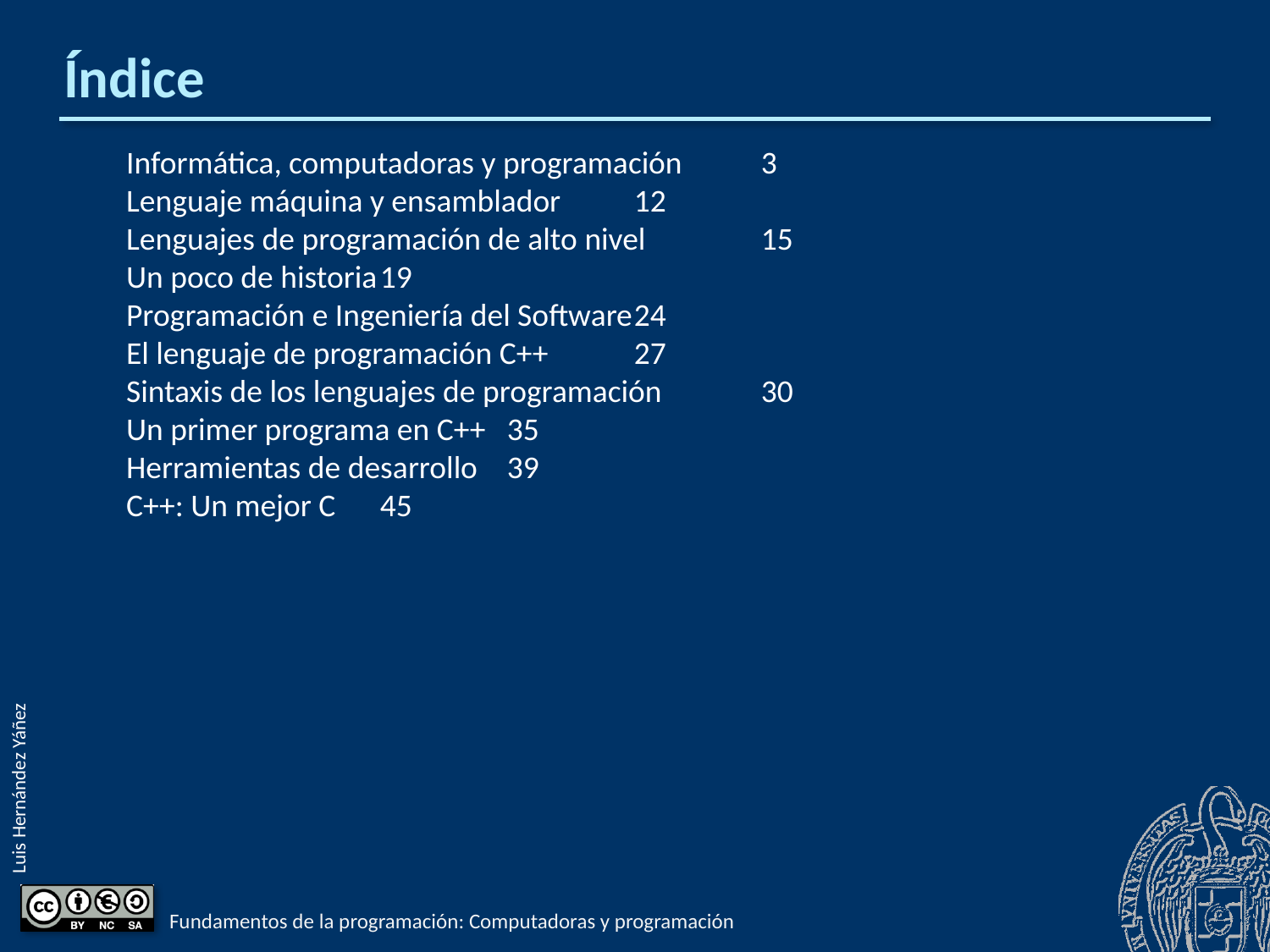

# Índice
Informática, computadoras y programación	3
Lenguaje máquina y ensamblador	12
Lenguajes de programación de alto nivel	15
Un poco de historia	19
Programación e Ingeniería del Software	24
El lenguaje de programación C++	27
Sintaxis de los lenguajes de programación 	30
Un primer programa en C++	35
Herramientas de desarrollo	39
C++: Un mejor C	45
Fundamentos de la programación: Computadoras y programación